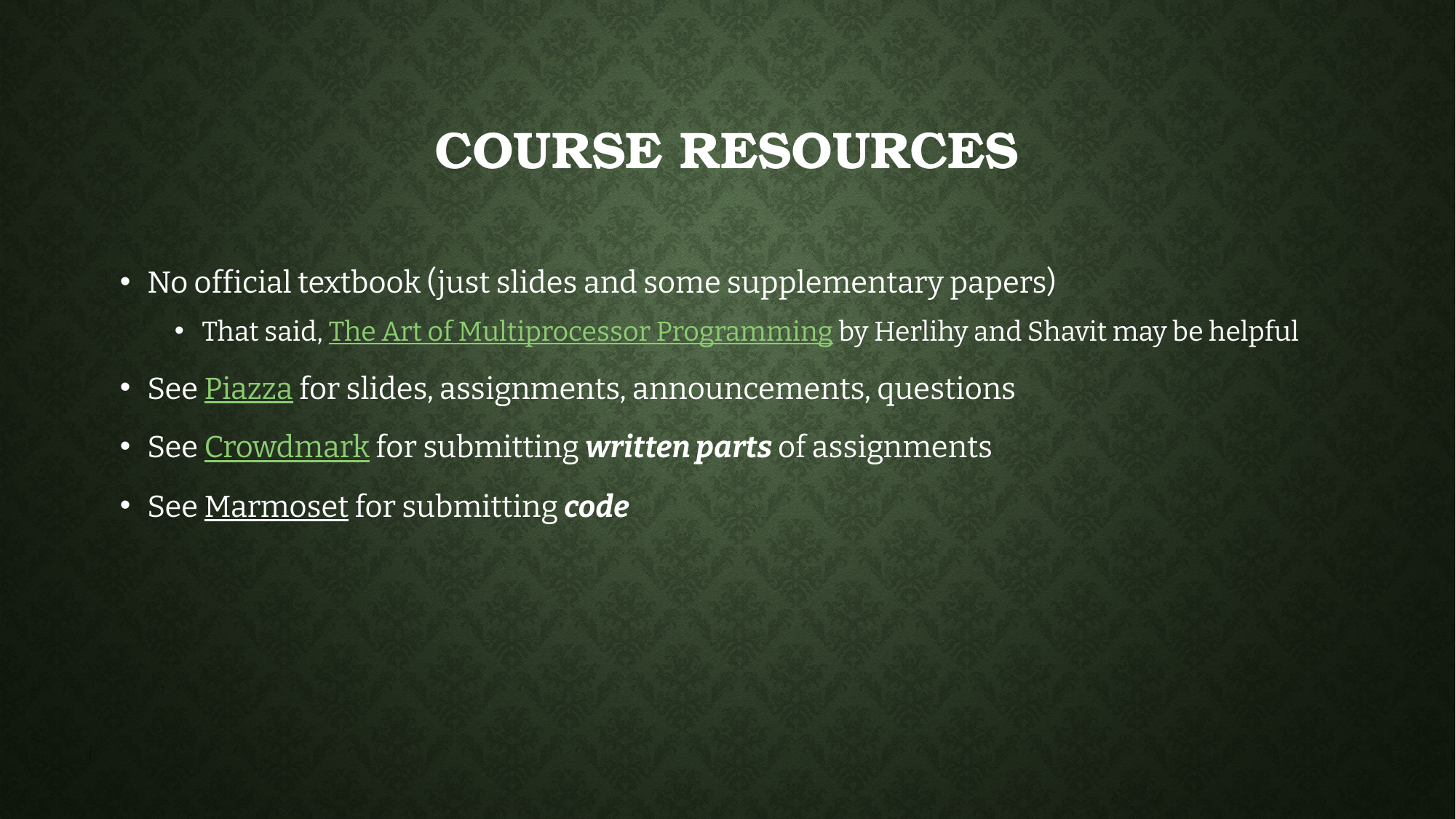

# Course resources
No official textbook (just slides and some supplementary papers)
That said, The Art of Multiprocessor Programming by Herlihy and Shavit may be helpful
See Piazza for slides, assignments, announcements, questions
See Crowdmark for submitting written parts of assignments
See Marmoset for submitting code